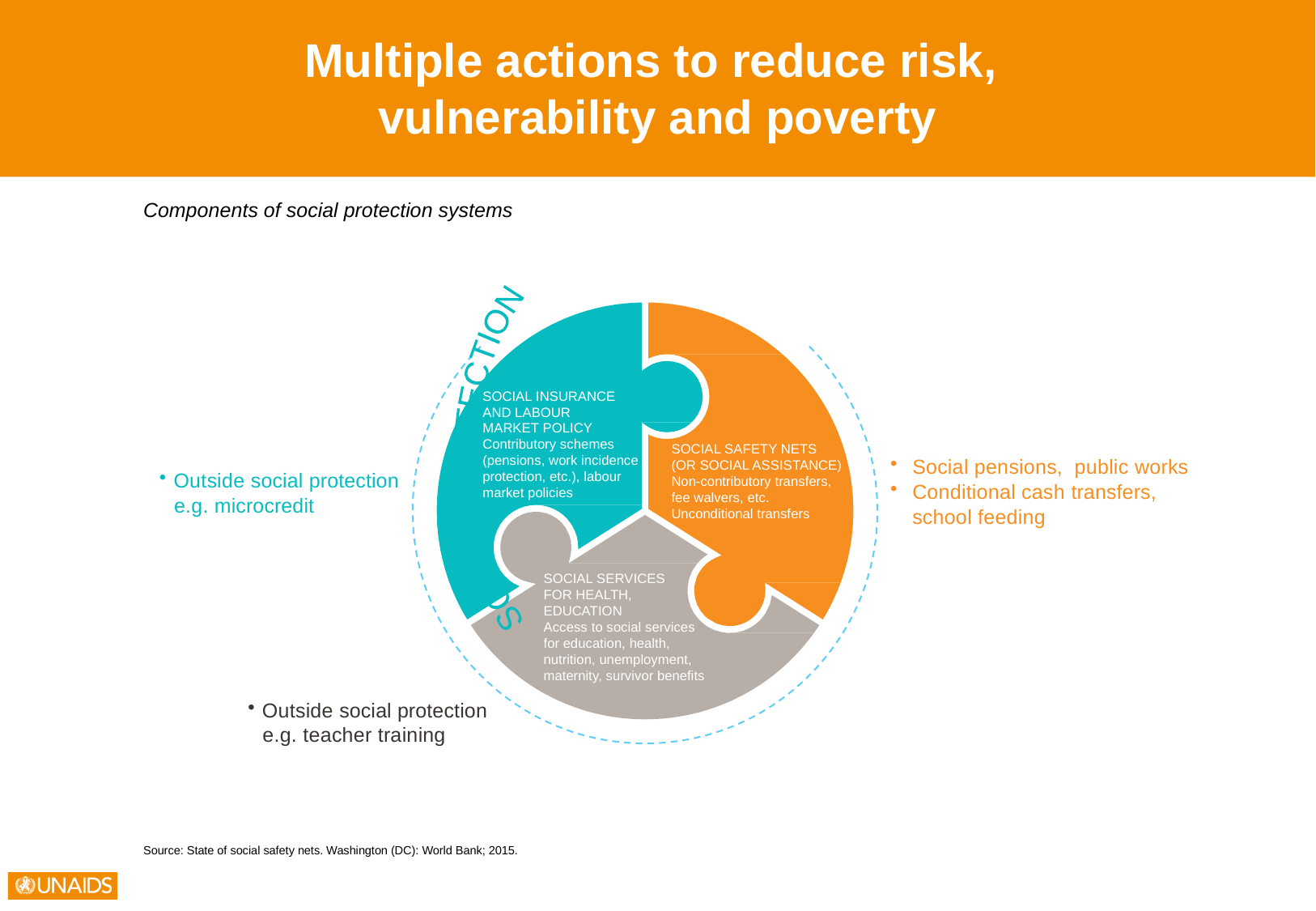

Multiple actions to reduce risk,
vulnerability and poverty
Components of social protection systems
SOCIAL PROTECTION

SOCIAL INSURANCE  AND LABOUR  MARKET POLICY
Contributory schemes
(pensions, work incidence  protection, etc.), labour market  policies
SOCIAL INSURANCE
AND LABOUR
MARKET POLICY
Contributory schemes
(pensions, work incidence
protection, etc.), labour market policies
SOCIAL SAFETY NETS
(OR SOCIAL ASSISTANCE)
Non-contributory transfers,
fee walvers, etc.
Unconditional transfers
SOCIAL SAFETY NETS  (OR SOCIAL ASSISTANCE)
Non-contributory transfers,
fee walvers, etc.  Unconditional transfers
Social pensions,  public works
Conditional cash transfers,
	school feeding
Outside social protection
e.g. microcredit

SOCIAL SERVICES  FOR HEALTH,  EDUCATION
Access to social services for
education, health, nutrition,  unemployment, maternity,  survivor benefits
SOCIAL SERVICES
FOR HEALTH,
EDUCATION
Access to social services
for education, health,
nutrition, unemployment,
maternity, survivor benefits
Outside social protection
e.g. teacher training
Source: State of social safety nets. Washington (DC): World Bank; 2015.